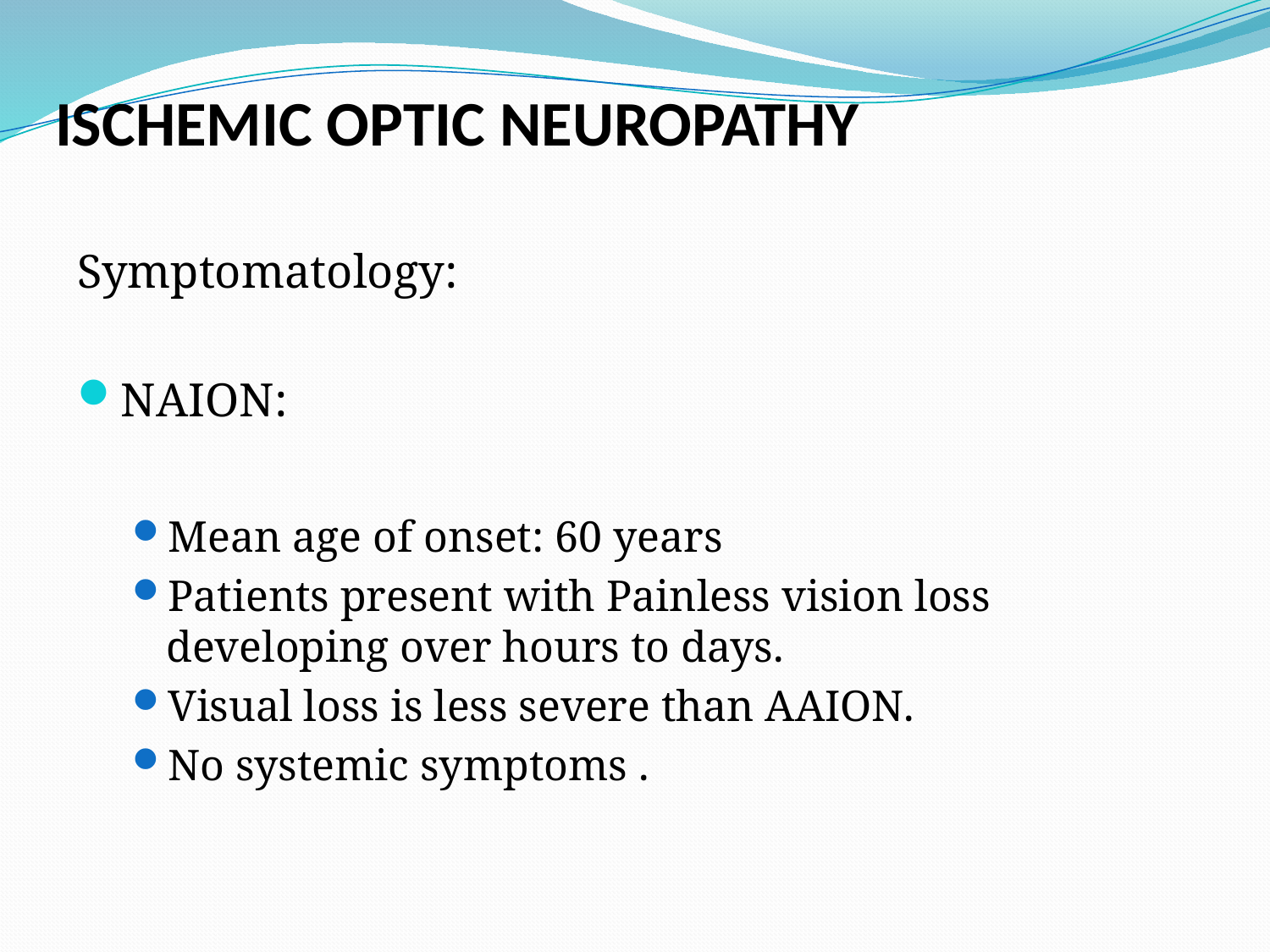

# ISCHEMIC OPTIC NEUROPATHY
Symptomatology:

NAION:

Mean age of onset: 60 years
Patients present with Painless vision loss developing over hours to days.
Visual loss is less severe than AAION.
No systemic symptoms .